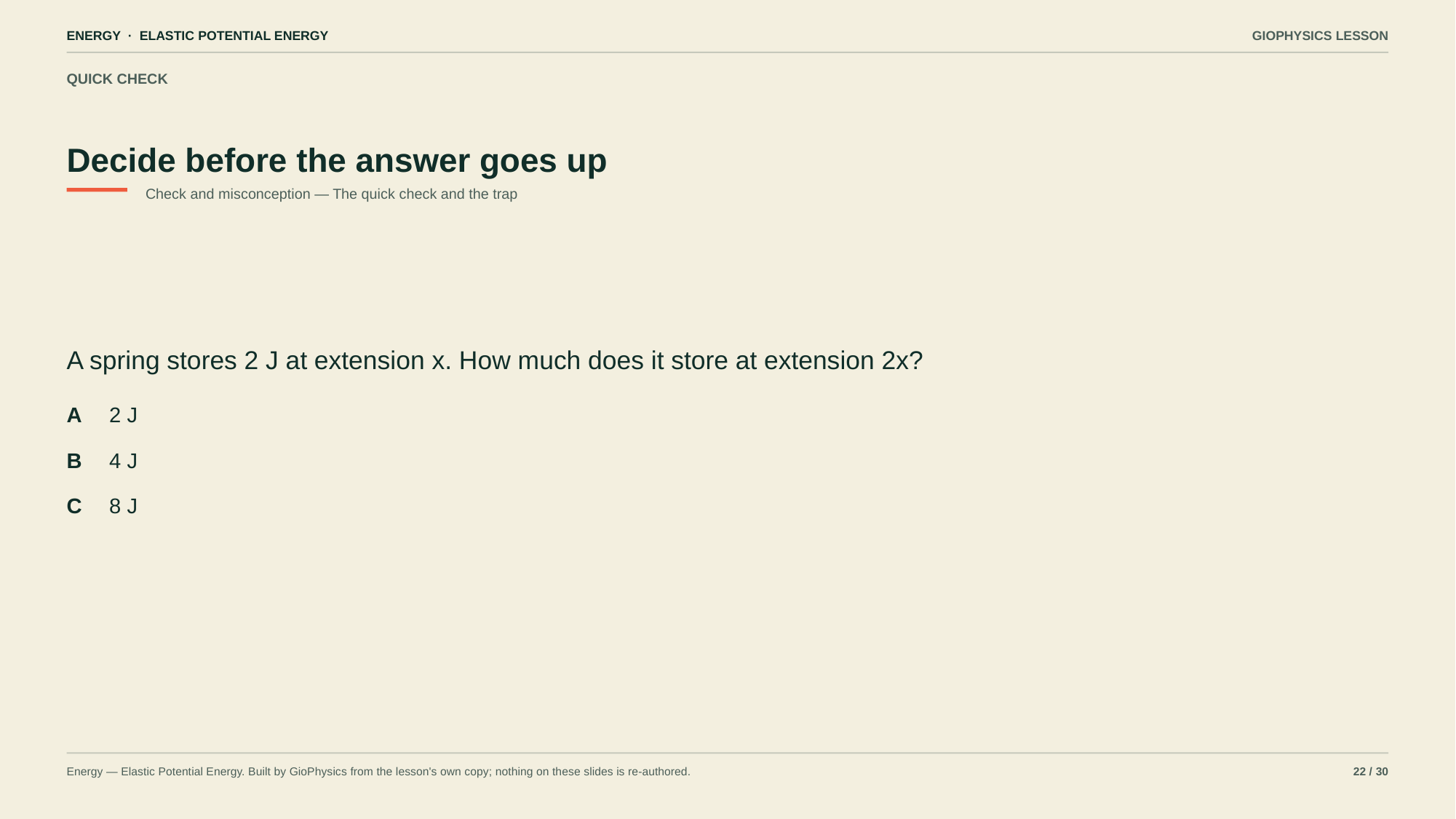

ENERGY  ·  ELASTIC POTENTIAL ENERGY
GIOPHYSICS LESSON

QUICK CHECK
Decide before the answer goes up
Check and misconception — The quick check and the trap

A spring stores 2 J at extension x. How much does it store at extension 2x?
A
2 J
B
4 J
C
8 J

Energy — Elastic Potential Energy. Built by GioPhysics from the lesson's own copy; nothing on these slides is re-authored.
22 / 30